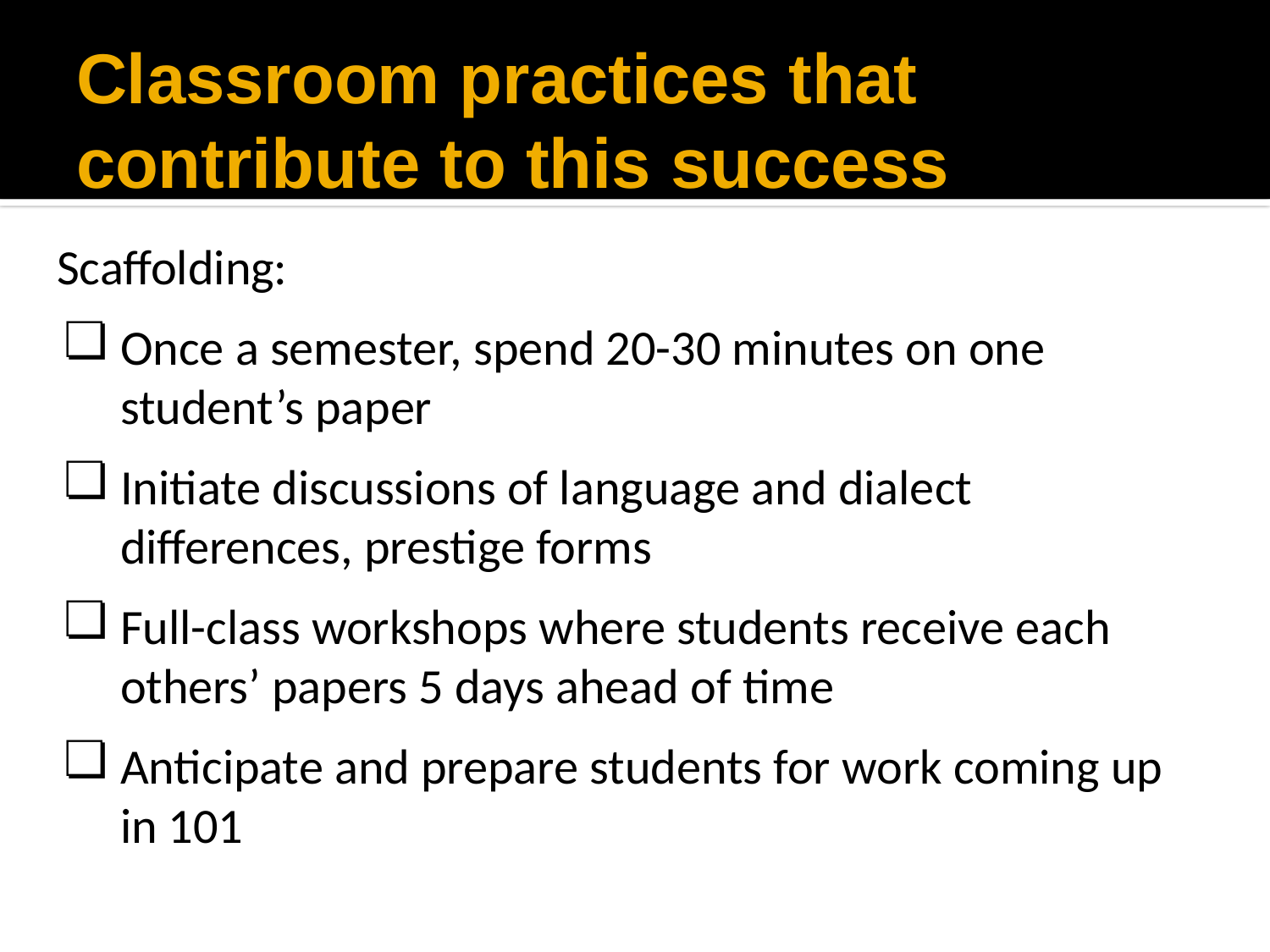

# Classroom practices that contribute to this success
Scaffolding:
Once a semester, spend 20-30 minutes on one student’s paper
Initiate discussions of language and dialect differences, prestige forms
Full-class workshops where students receive each others’ papers 5 days ahead of time
Anticipate and prepare students for work coming up in 101